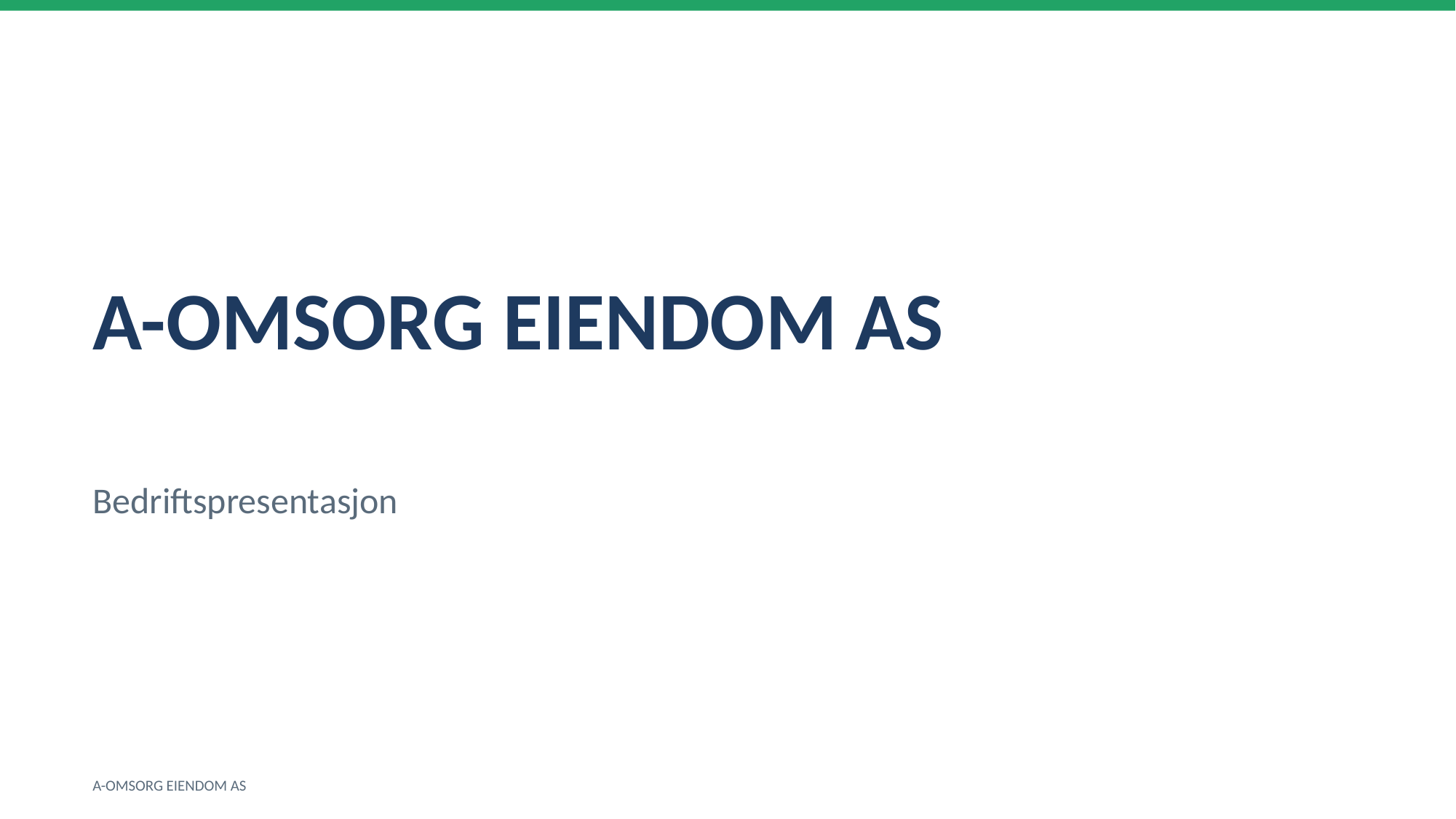

A-OMSORG EIENDOM AS
Bedriftspresentasjon
A-OMSORG EIENDOM AS